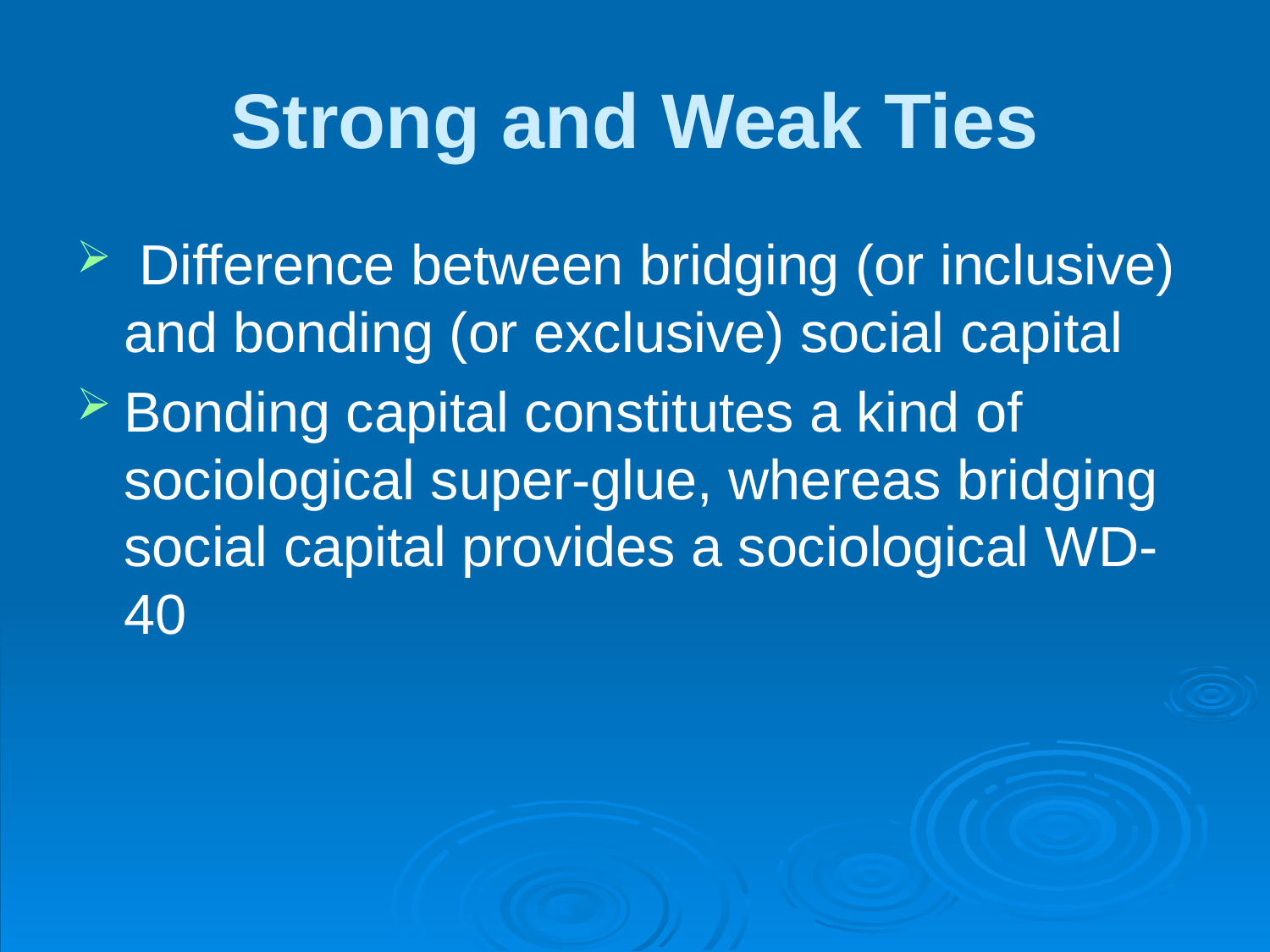

# Strong and Weak Ties
 Difference between bridging (or inclusive) and bonding (or exclusive) social capital
Bonding capital constitutes a kind of sociological super-glue, whereas bridging social capital provides a sociological WD-40